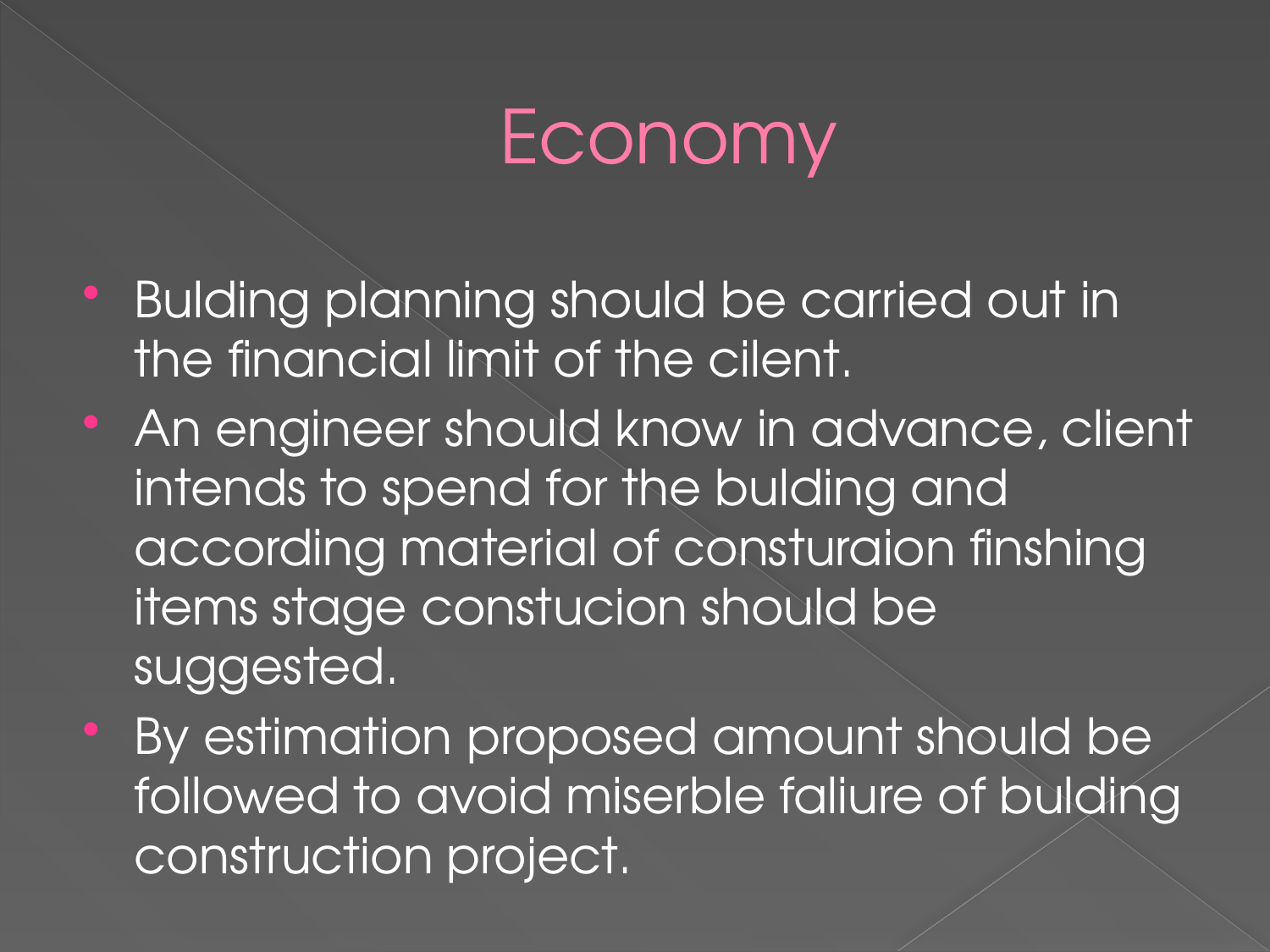

# Economy
Bulding planning should be carried out in the financial limit of the cilent.
An engineer should know in advance, client intends to spend for the bulding and according material of consturaion finshing items stage constucion should be suggested.
By estimation proposed amount should be followed to avoid miserble faliure of bulding construction project.